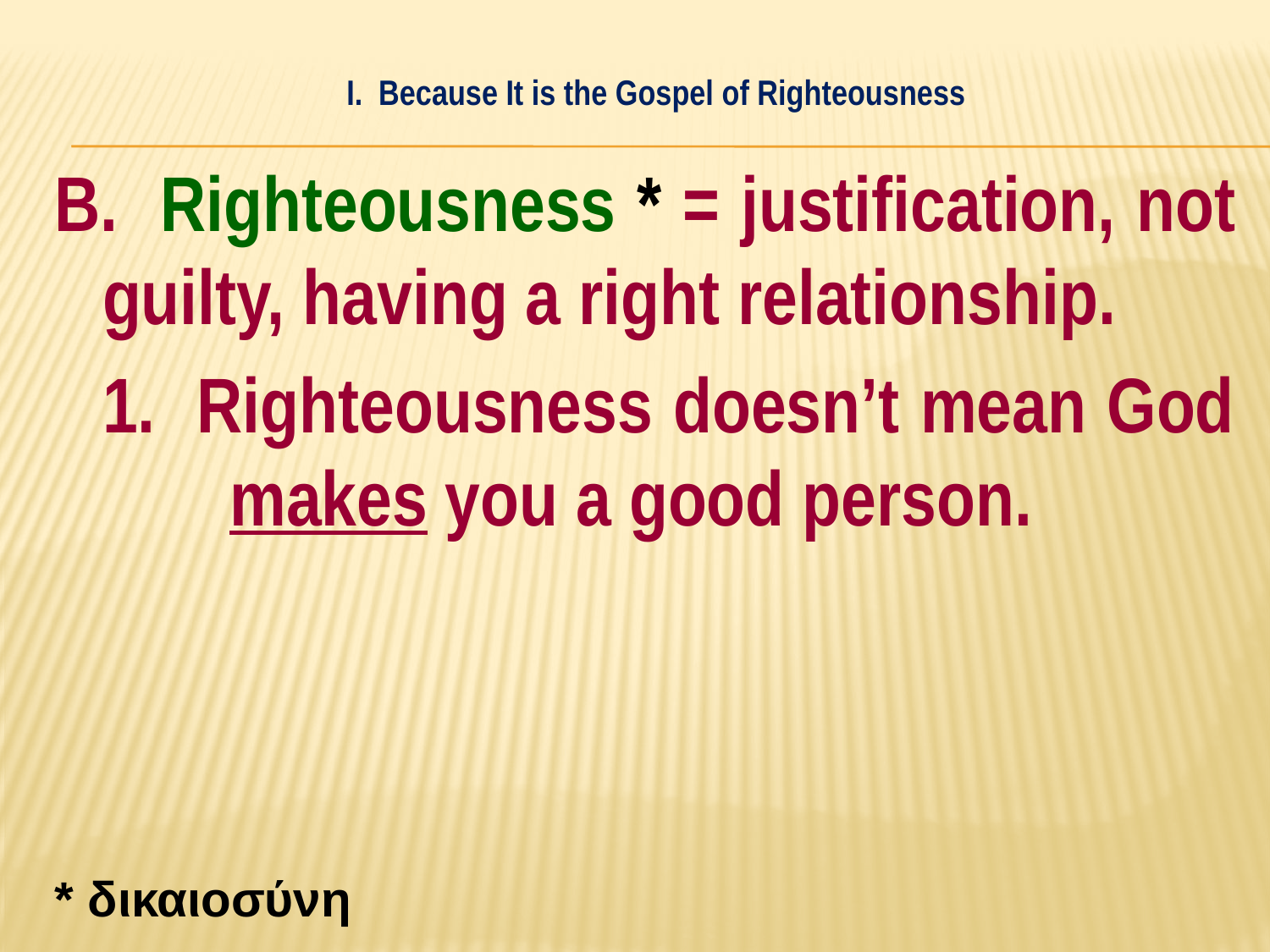

# I.  Because It is the Gospel of Righteousness
B.  Righteousness * = justification, not guilty, having a right relationship.
	1.  Righteousness doesn’t mean God 	makes you a good person.

* δικαιοσύνη